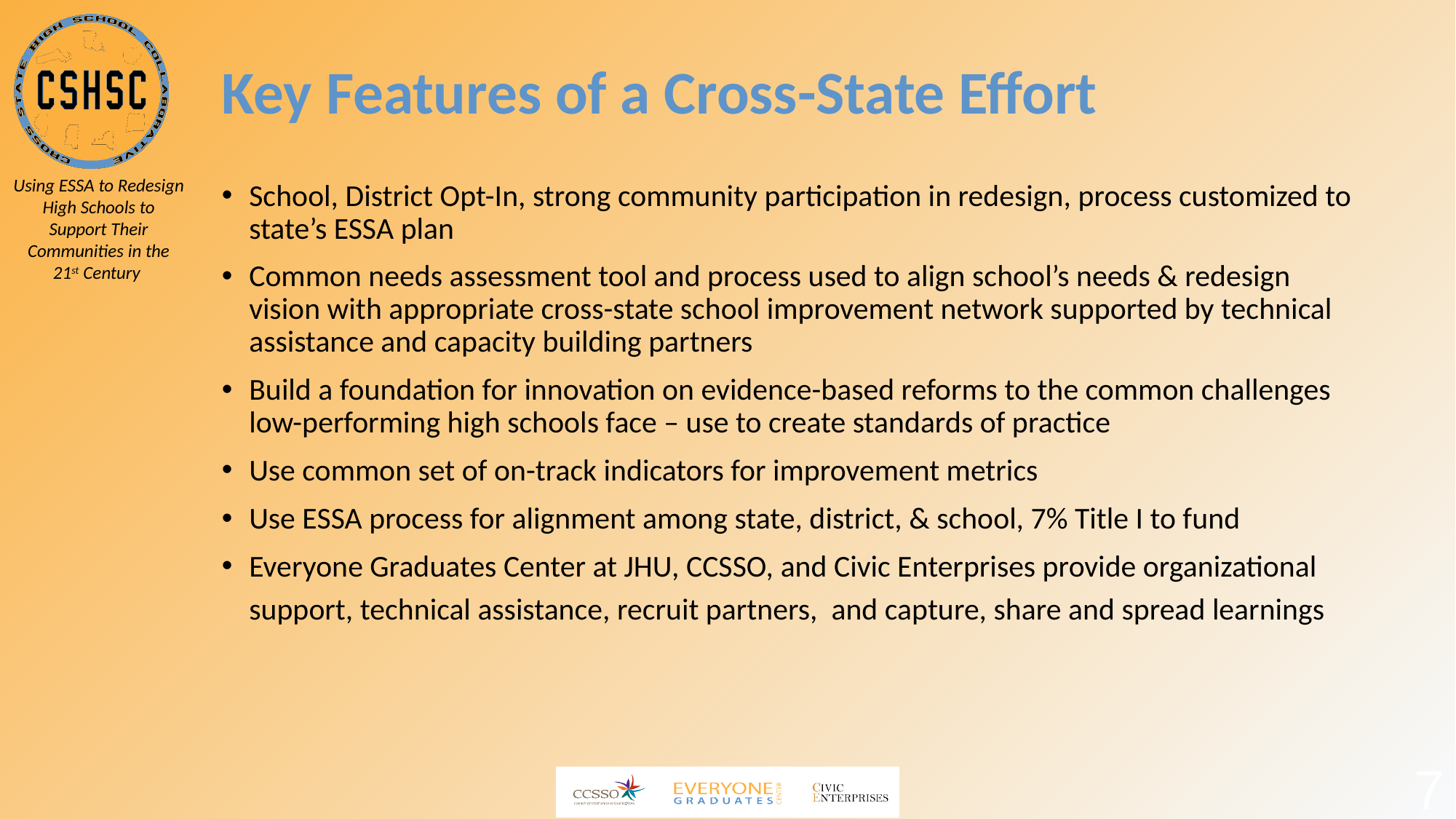

# Key Features of a Cross-State Effort
School, District Opt-In, strong community participation in redesign, process customized to state’s ESSA plan
Common needs assessment tool and process used to align school’s needs & redesign vision with appropriate cross-state school improvement network supported by technical assistance and capacity building partners
Build a foundation for innovation on evidence-based reforms to the common challenges low-performing high schools face – use to create standards of practice
Use common set of on-track indicators for improvement metrics
Use ESSA process for alignment among state, district, & school, 7% Title I to fund
Everyone Graduates Center at JHU, CCSSO, and Civic Enterprises provide organizational support, technical assistance, recruit partners,  and capture, share and spread learnings
7